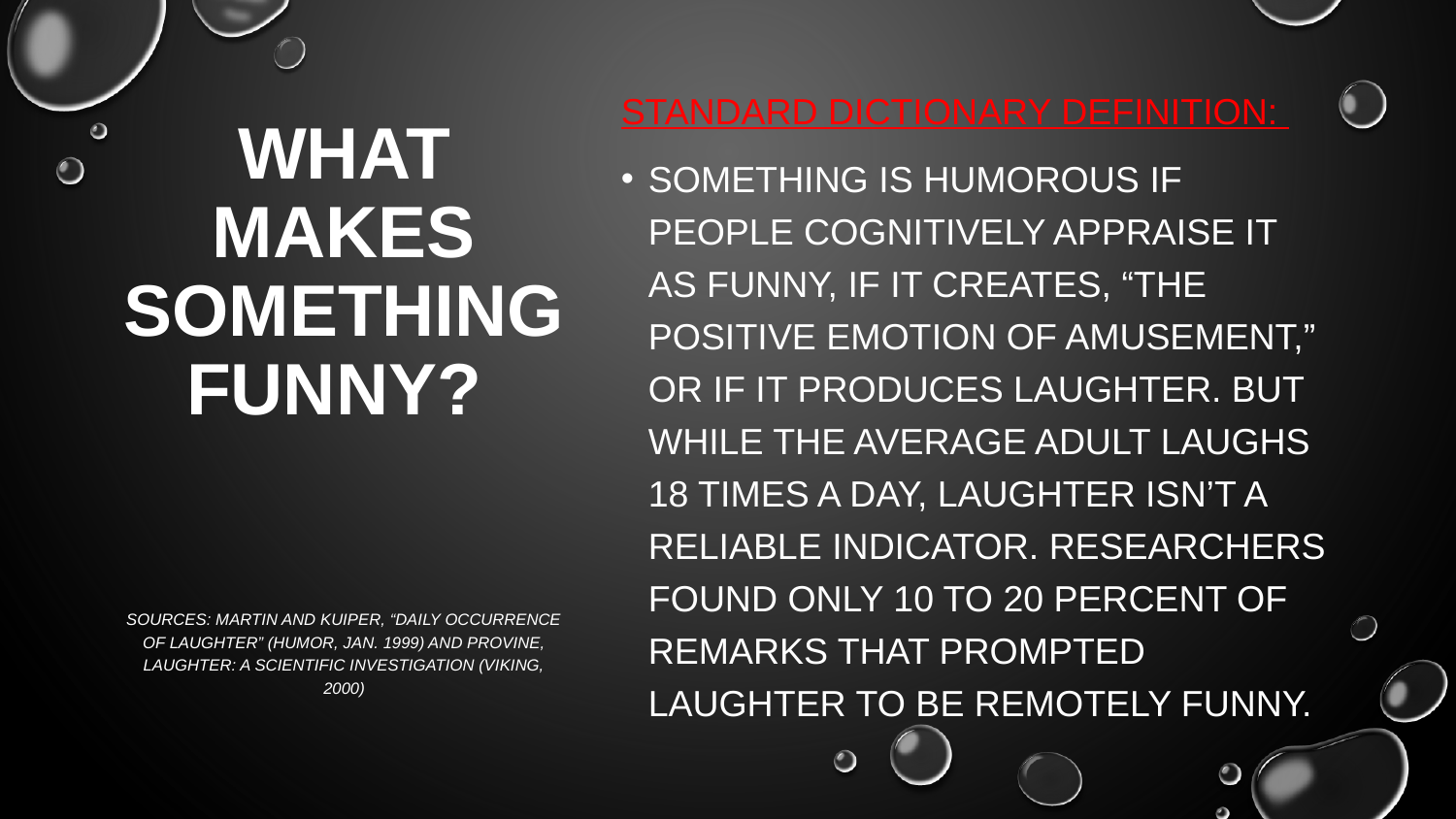

# What makes something funny?
Standard dictionary definition:
something is humorous if people cognitively appraise it as funny, if it creates, “the positive emotion of amusement,” or if it produces laughter. But while the average adult laughs 18 times a day, laughter isn’t a reliable indicator. Researchers found only 10 to 20 percent of remarks that prompted laughter to be remotely funny.
Sources: Martin and Kuiper, “Daily Occurrence of Laughter” (Humor, Jan. 1999) and Provine, Laughter: A Scientific Investigation (Viking, 2000)